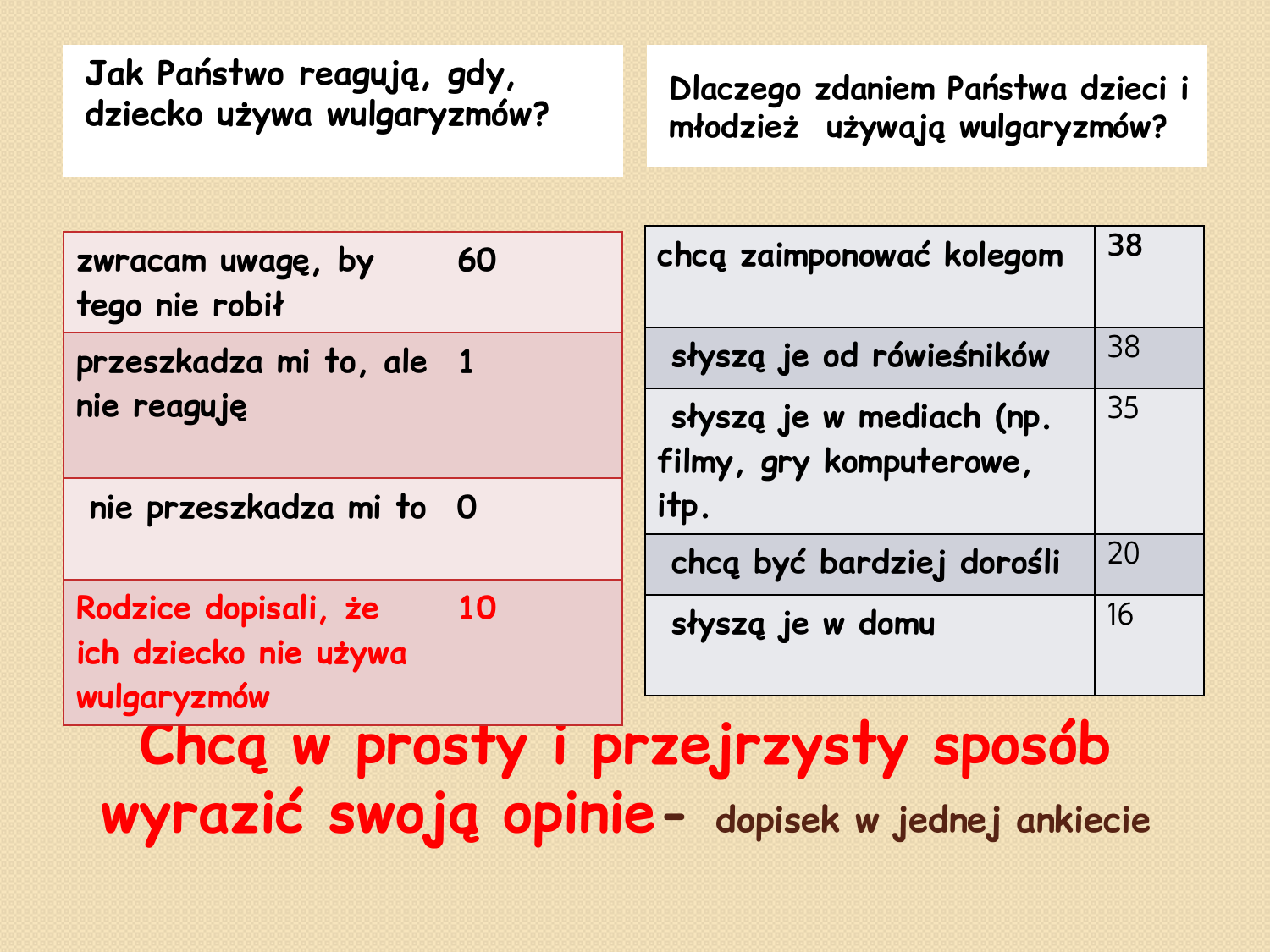

Jak Państwo reagują, gdy, dziecko używa wulgaryzmów?

Dlaczego zdaniem Państwa dzieci i młodzież  używają wulgaryzmów?
| chcą zaimponować kolegom | 38 |
| --- | --- |
| słyszą je od rówieśników | 38 |
| słyszą je w mediach (np. filmy, gry komputerowe, itp. | 35 |
| chcą być bardziej dorośli | 20 |
| słyszą je w domu | 16 |
| zwracam uwagę, by tego nie robił | 60 |
| --- | --- |
| przeszkadza mi to, ale nie reaguję | 1 |
| nie przeszkadza mi to | 0 |
| Rodzice dopisali, że ich dziecko nie używa wulgaryzmów | 10 |
# Chcą w prosty i przejrzysty sposób wyrazić swoją opinie- dopisek w jednej ankiecie